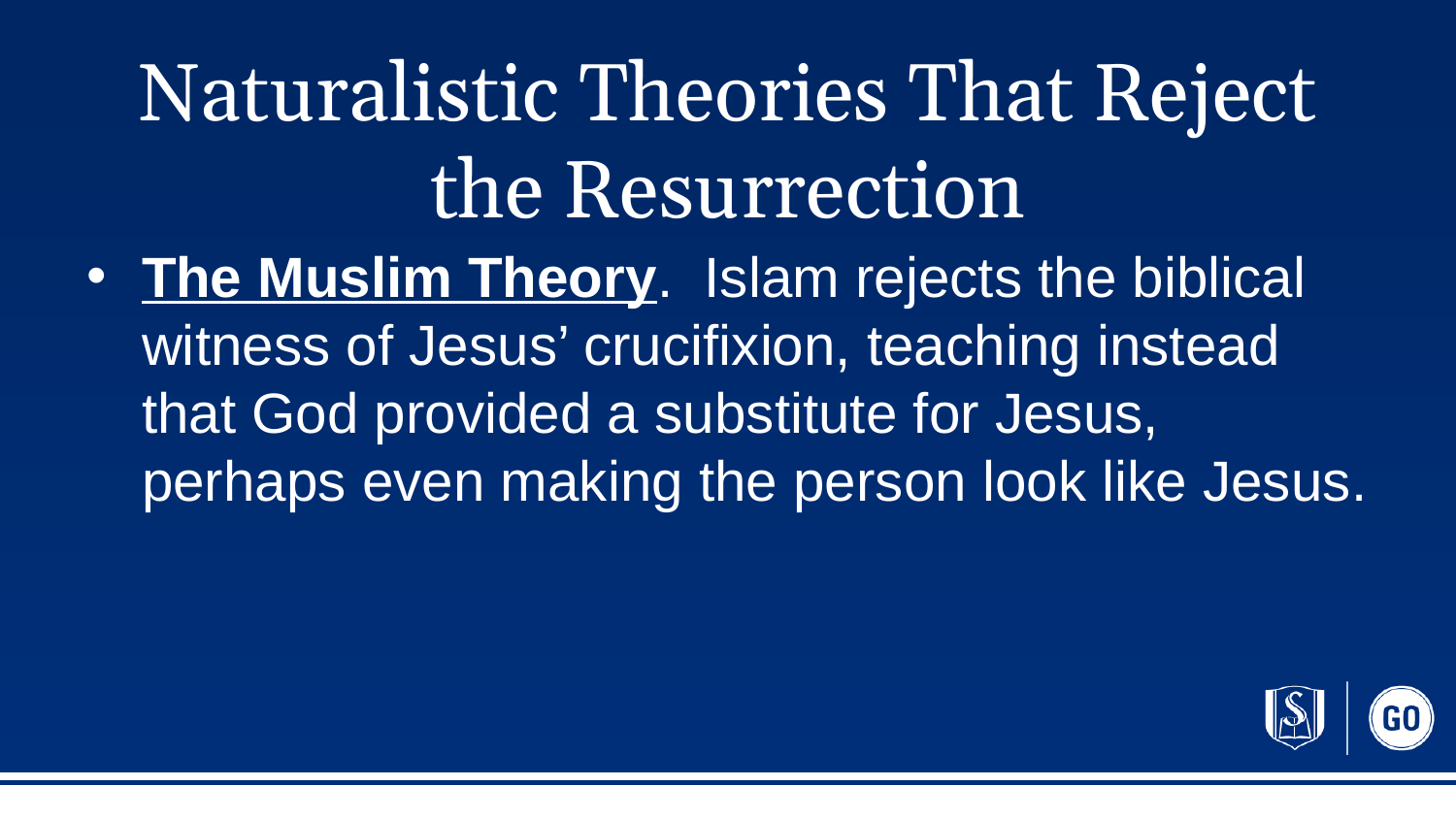

# Naturalistic Theories That Reject the Resurrection
The Muslim Theory.  Islam rejects the biblical witness of Jesus’ crucifixion, teaching instead that God provided a substitute for Jesus, perhaps even making the person look like Jesus.